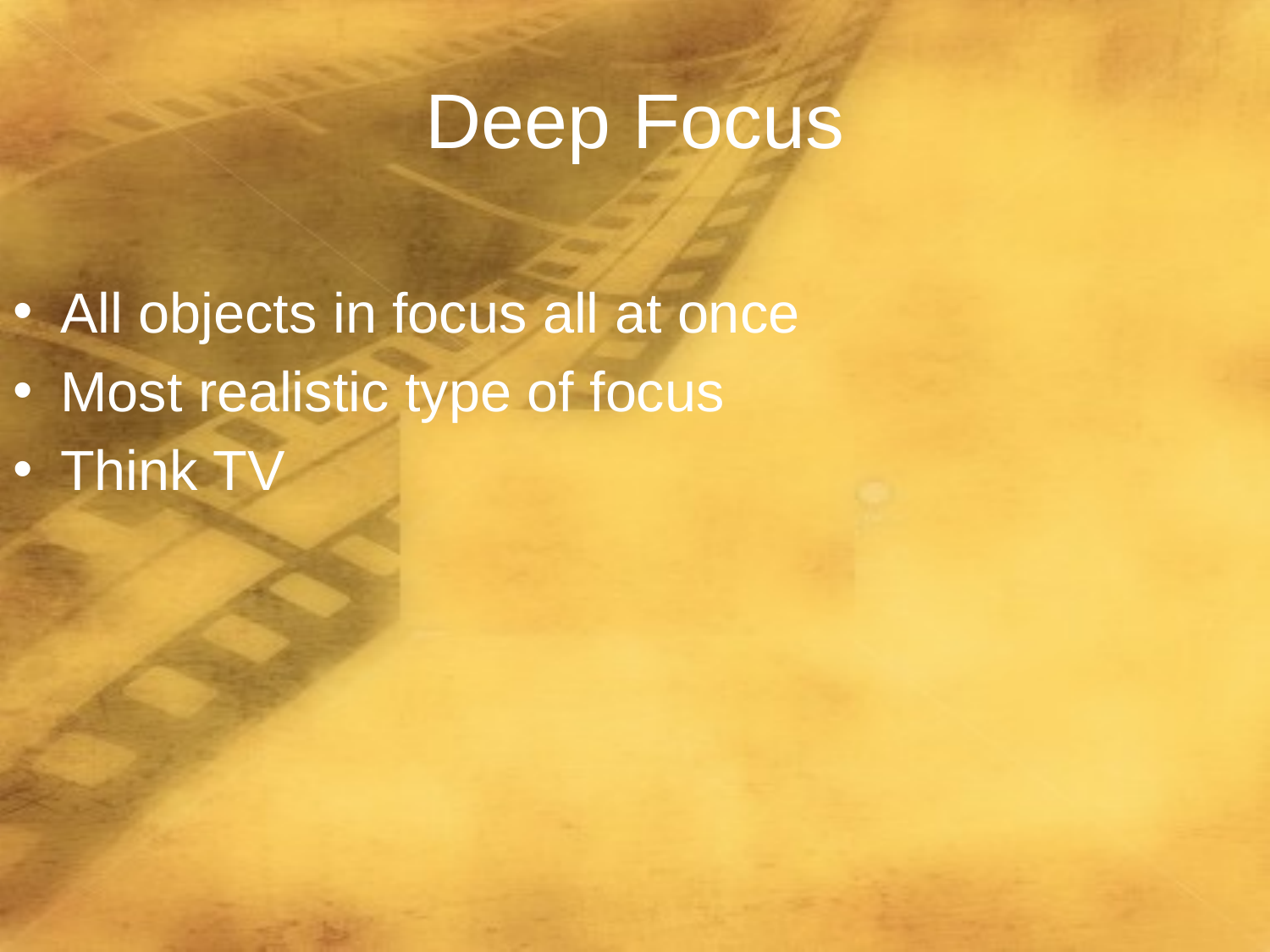

# Deep Focus
All objects in focus all at once
Most realistic type of focus
Think TV